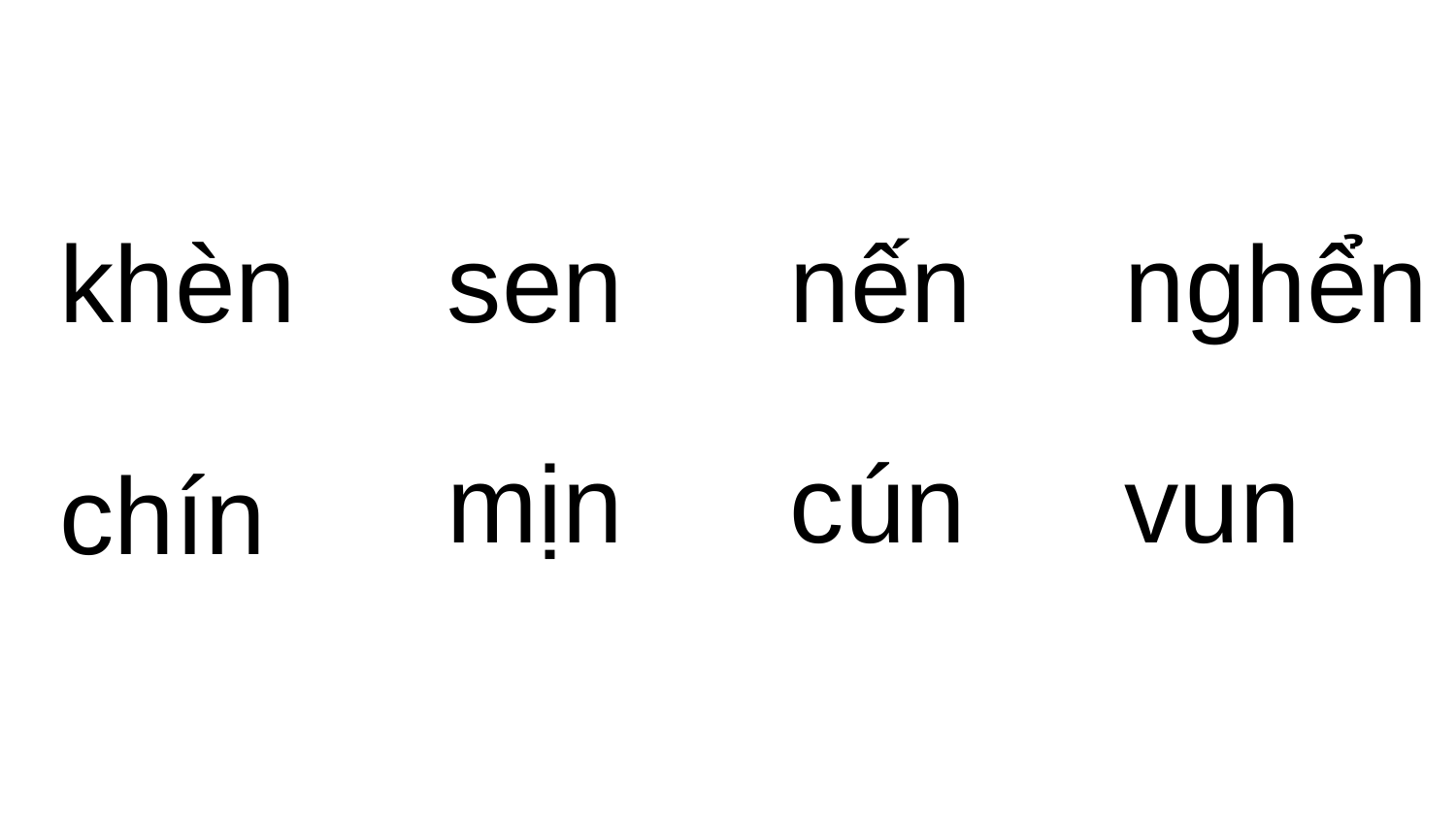

khèn
sen
nến
nghển
mịn
cún
vun
chín